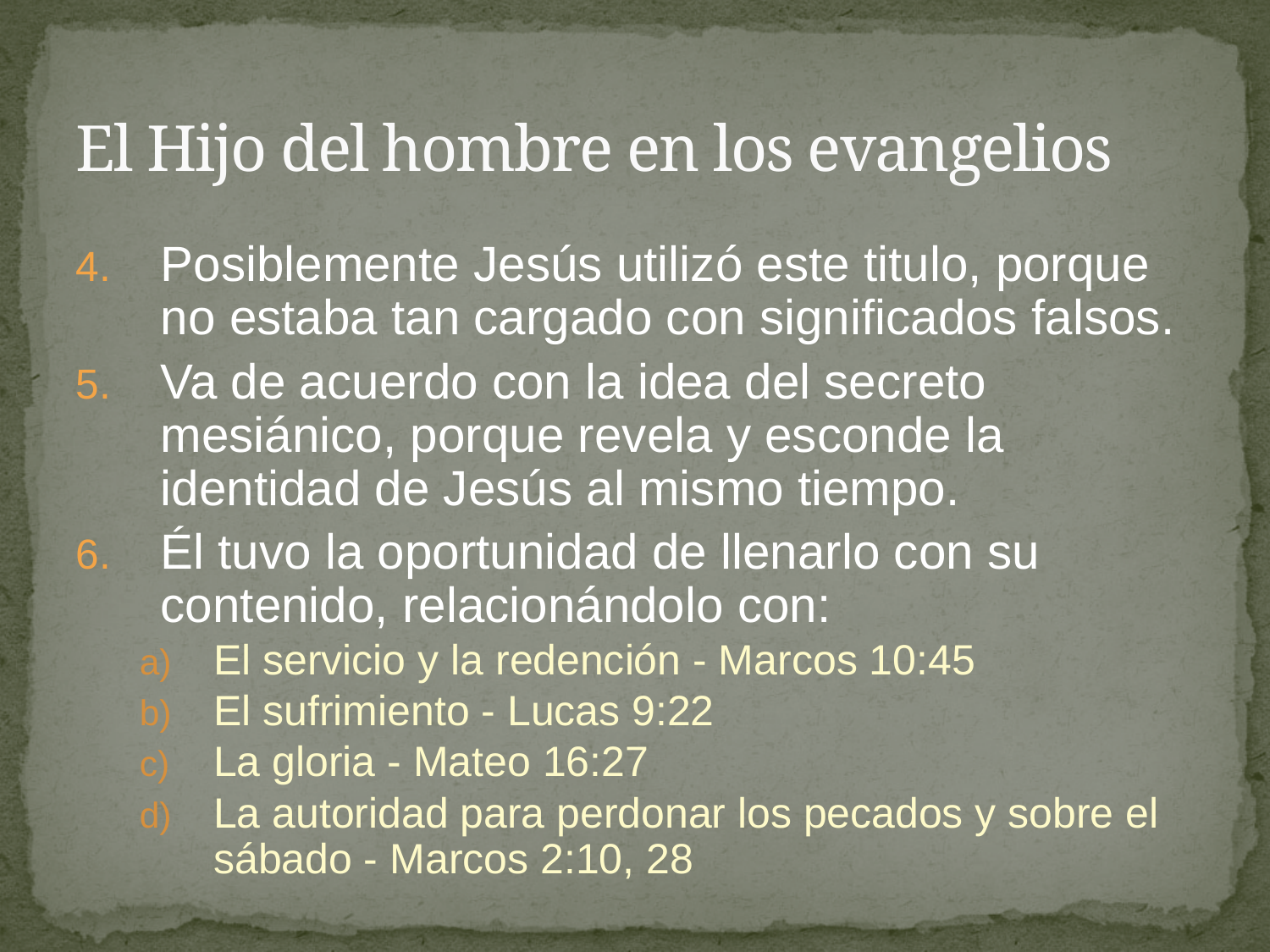

# El Hijo del hombre en los evangelios
Posiblemente Jesús utilizó este titulo, porque no estaba tan cargado con significados falsos.
Va de acuerdo con la idea del secreto mesiánico, porque revela y esconde la identidad de Jesús al mismo tiempo.
Él tuvo la oportunidad de llenarlo con su contenido, relacionándolo con:
El servicio y la redención - Marcos 10:45
El sufrimiento - Lucas 9:22
La gloria - Mateo 16:27
La autoridad para perdonar los pecados y sobre el sábado - Marcos 2:10, 28